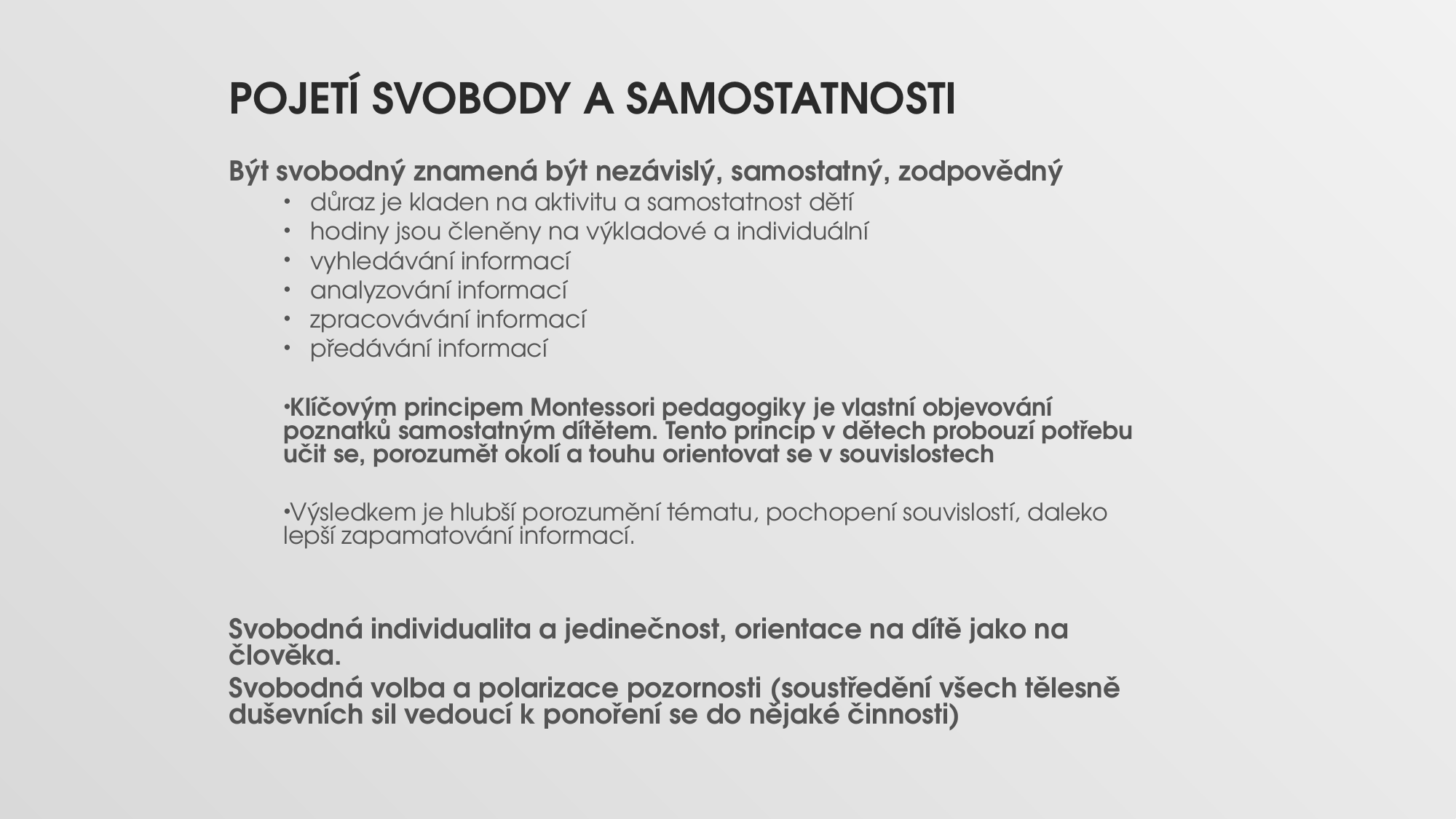

# Pojetí svobody a samostatnosti
Být svobodný znamená být nezávislý, samostatný, zodpovědný
   důraz je kladen na aktivitu a samostatnost dětí
   hodiny jsou členěny na výkladové a individuální
   vyhledávání informací
   analyzování informací
   zpracovávání informací
   předávání informací

Klíčovým principem Montessori pedagogiky je vlastní objevování poznatků samostatným dítětem. Tento princip v dětech probouzí potřebu učit se, porozumět okolí a touhu orientovat se v souvislostech

Výsledkem je hlubší porozumění tématu, pochopení souvislostí, daleko lepší zapamatování informací.

Svobodná individualita a jedinečnost, orientace na dítě jako na člověka.
Svobodná volba a polarizace pozornosti (soustředění všech tělesně duševních sil vedoucí k ponoření se do nějaké činnosti)